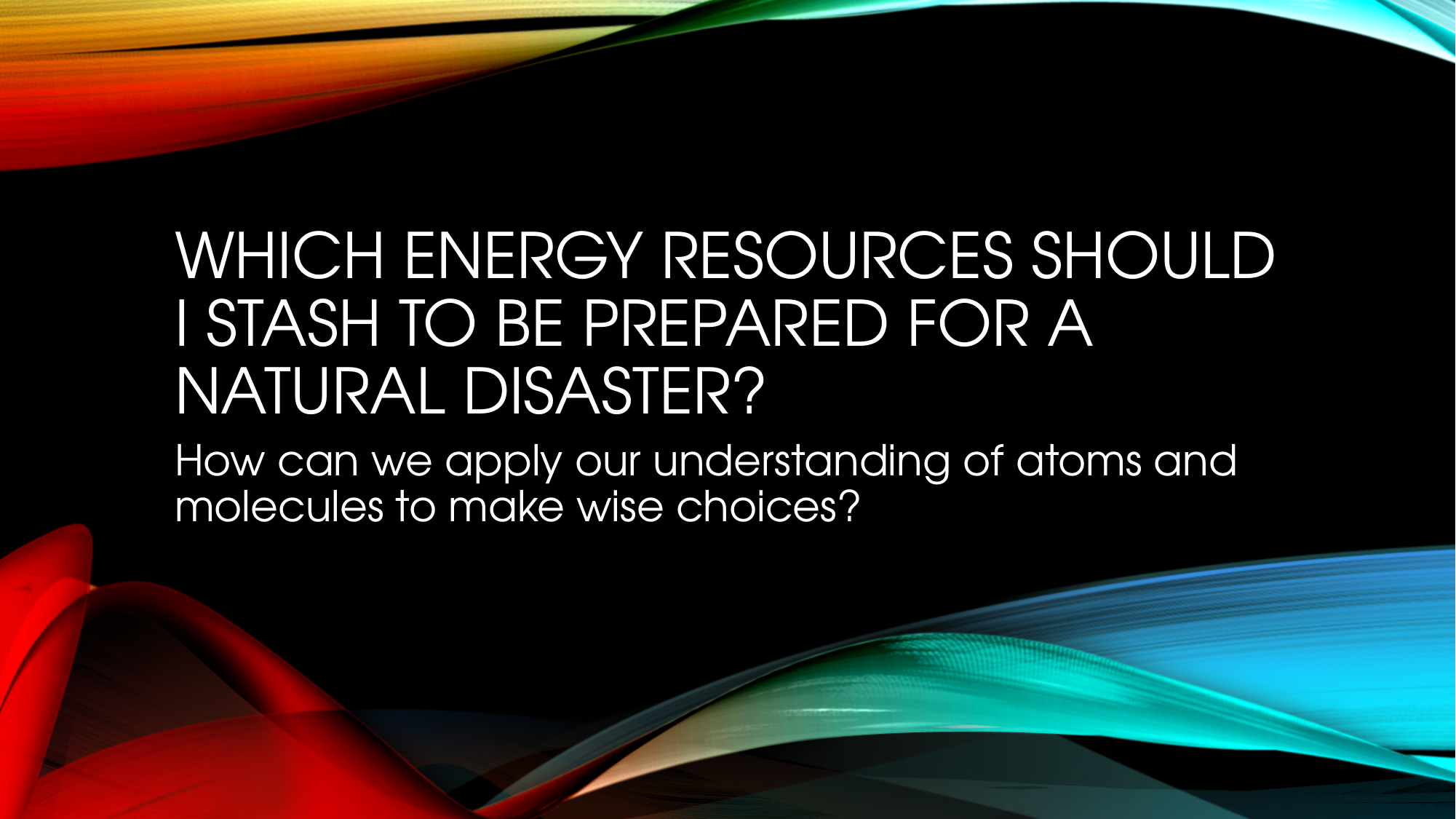

# Which energy resources should I stash to be prepared for a natural disaster?
How can we apply our understanding of atoms and molecules to make wise choices?